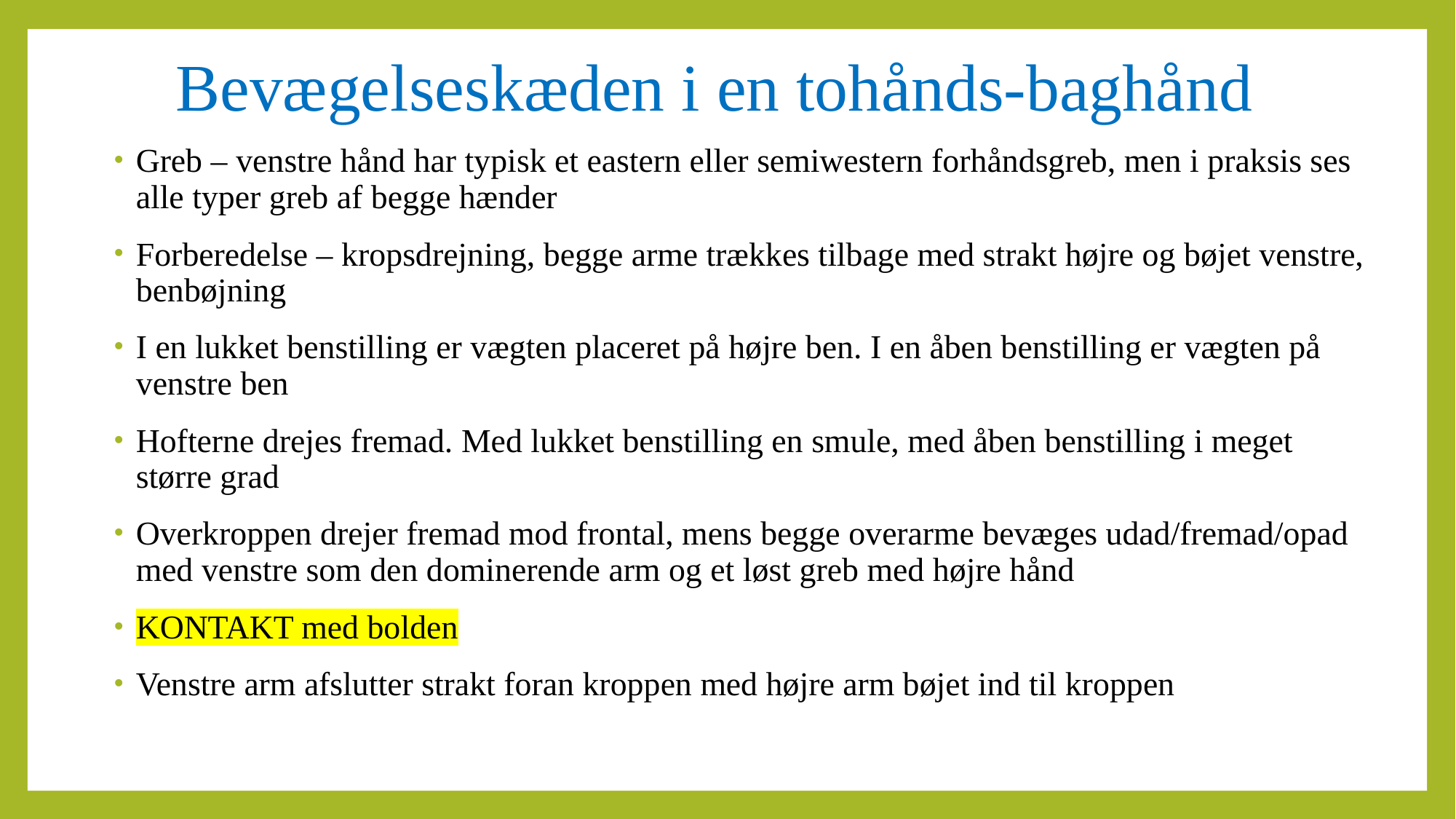

# Bevægelseskæden i en tohånds-baghånd
Greb – venstre hånd har typisk et eastern eller semiwestern forhåndsgreb, men i praksis ses alle typer greb af begge hænder
Forberedelse – kropsdrejning, begge arme trækkes tilbage med strakt højre og bøjet venstre, benbøjning
I en lukket benstilling er vægten placeret på højre ben. I en åben benstilling er vægten på venstre ben
Hofterne drejes fremad. Med lukket benstilling en smule, med åben benstilling i meget større grad
Overkroppen drejer fremad mod frontal, mens begge overarme bevæges udad/fremad/opad med venstre som den dominerende arm og et løst greb med højre hånd
KONTAKT med bolden
Venstre arm afslutter strakt foran kroppen med højre arm bøjet ind til kroppen